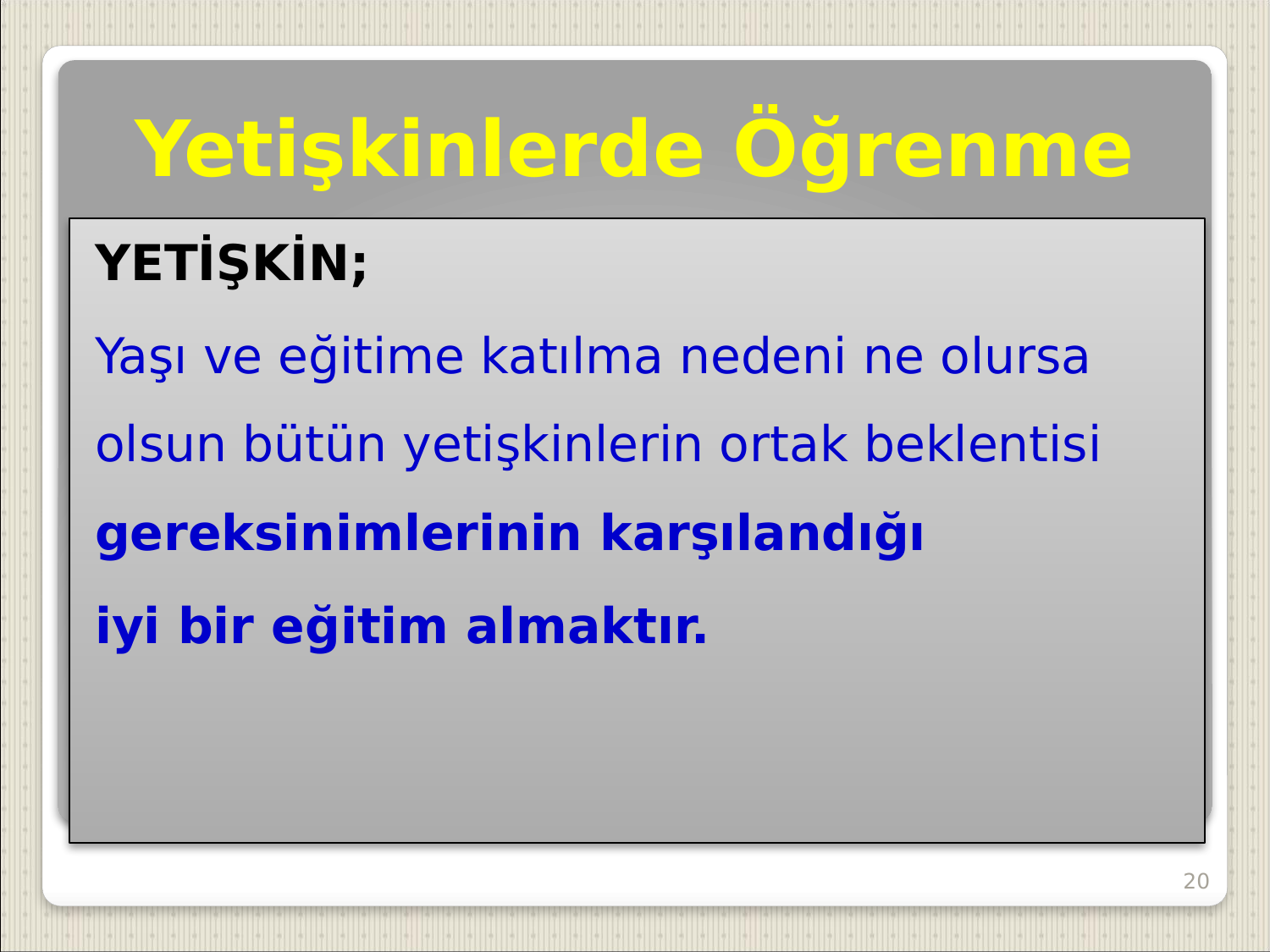

# Yetişkinlerde Öğrenme
YETİŞKİN;
Yaşı ve eğitime katılma nedeni ne olursa olsun bütün yetişkinlerin ortak beklentisi gereksinimlerinin karşılandığı
iyi bir eğitim almaktır.

20